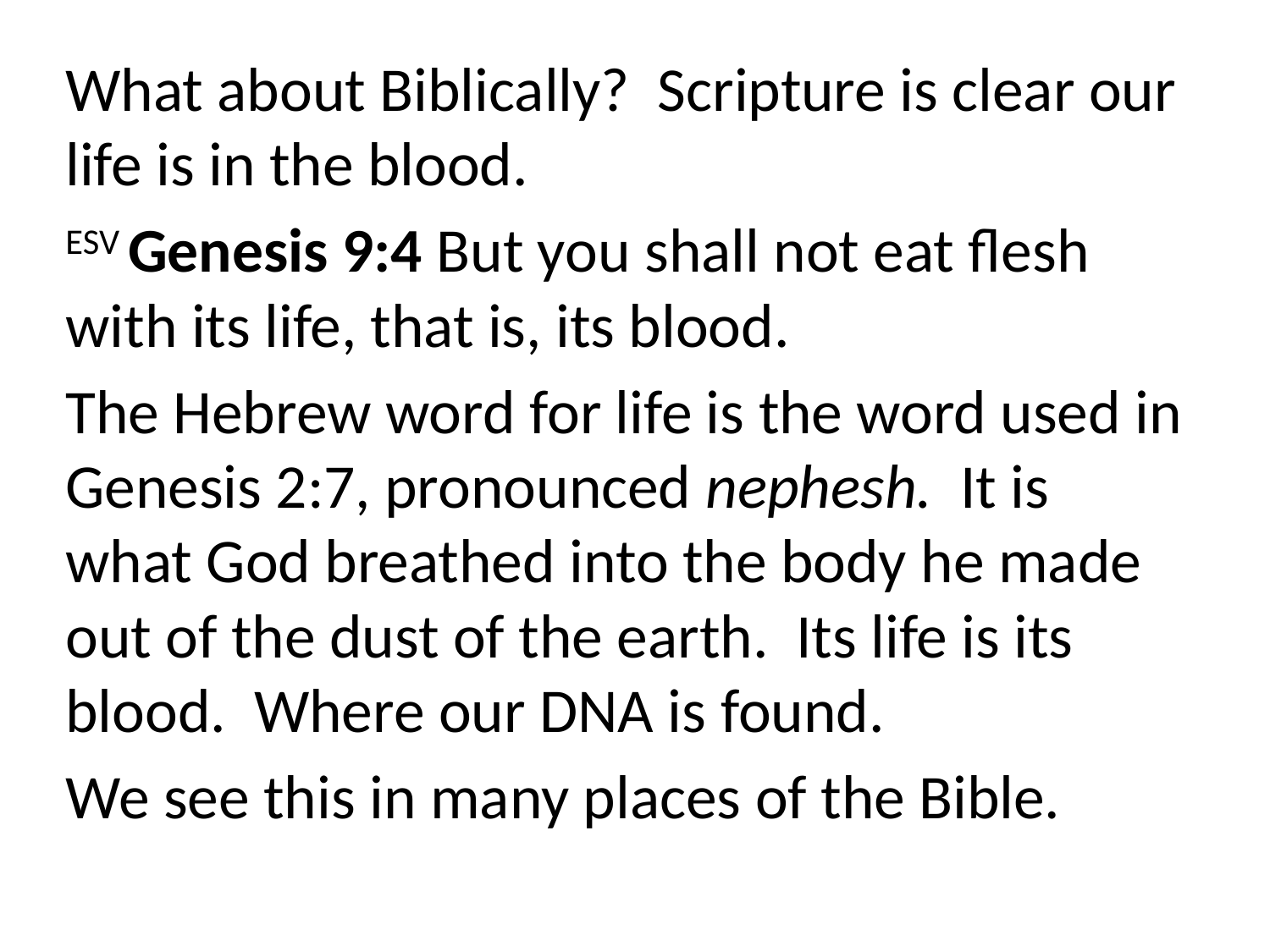

What about Biblically?  Scripture is clear our life is in the blood.
ESV Genesis 9:4 But you shall not eat flesh with its life, that is, its blood.
The Hebrew word for life is the word used in Genesis 2:7, pronounced nephesh.  It is what God breathed into the body he made out of the dust of the earth.  Its life is its blood.  Where our DNA is found.
We see this in many places of the Bible.